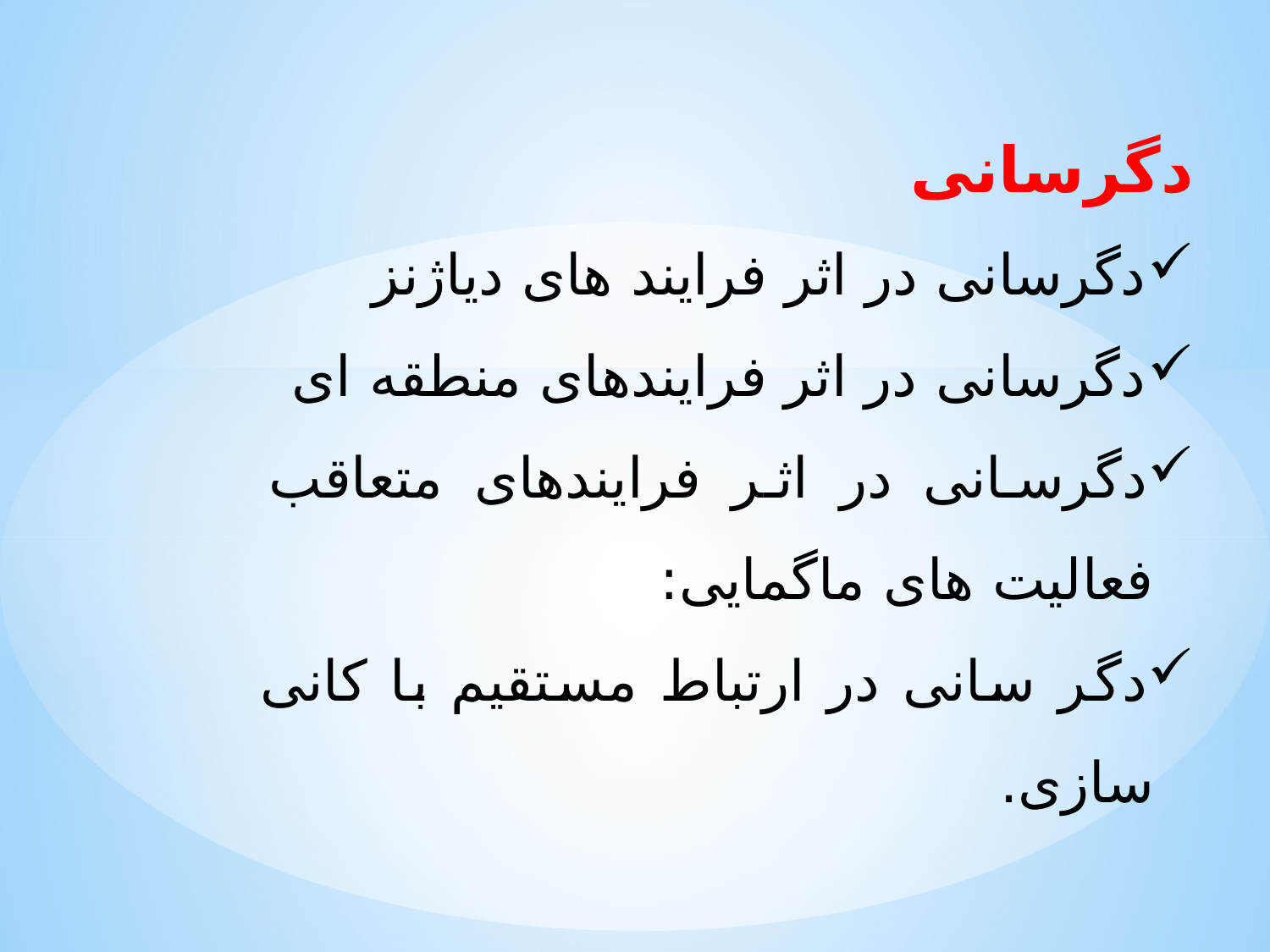

دگرسانی
دگرسانی در اثر فرایند های دیاژنز
دگرسانی در اثر فرایندهای منطقه ای
دگرسانی در اثر فرایندهای متعاقب فعالیت های ماگمایی:
دگر سانی در ارتباط مستقیم با کانی سازی.